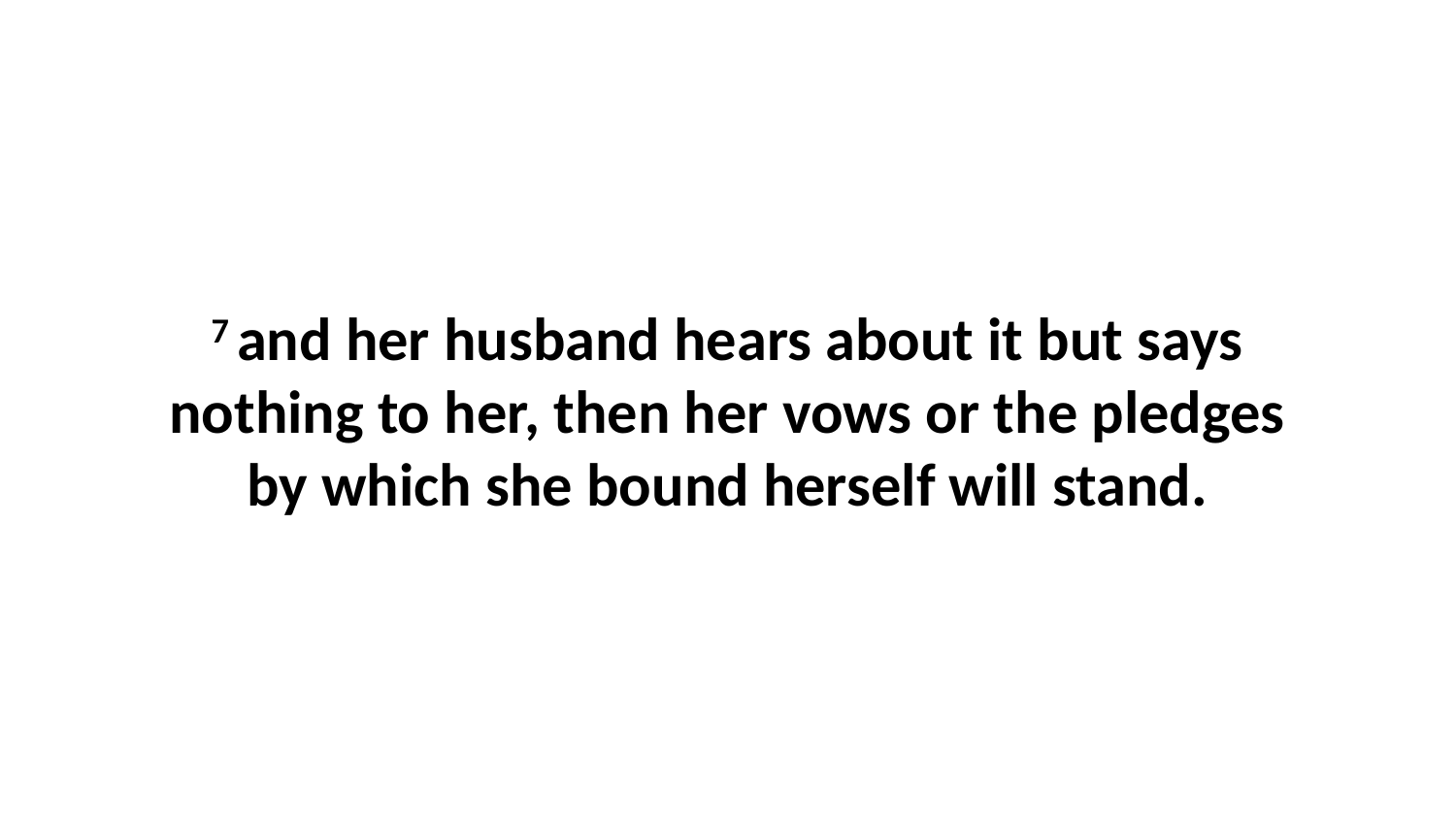

7 and her husband hears about it but says nothing to her, then her vows or the pledges by which she bound herself will stand.